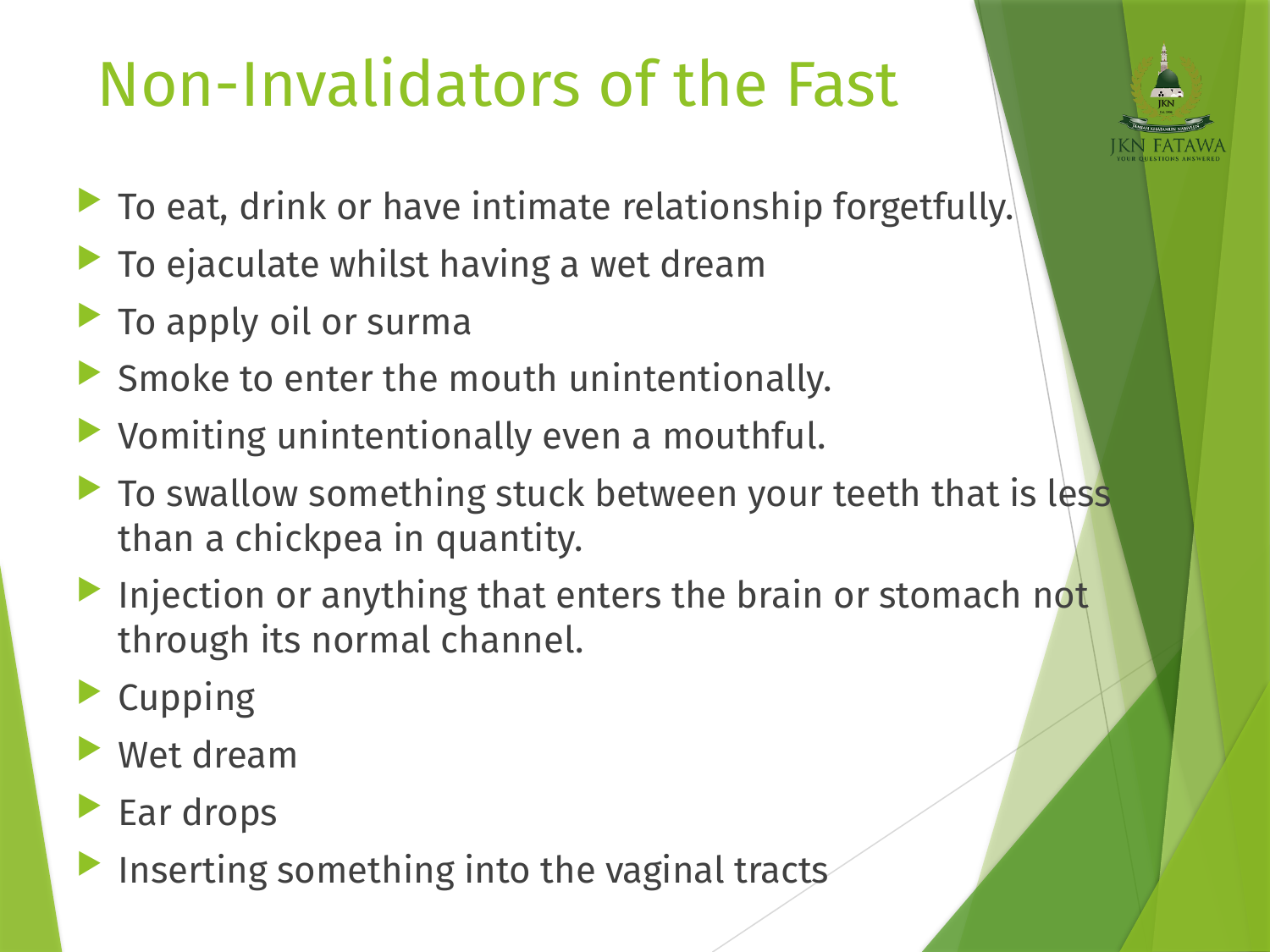

# Non-Invalidators of the Fast
To eat, drink or have intimate relationship forgetfully.
To ejaculate whilst having a wet dream
To apply oil or surma
Smoke to enter the mouth unintentionally.
Vomiting unintentionally even a mouthful.
To swallow something stuck between your teeth that is less than a chickpea in quantity.
Injection or anything that enters the brain or stomach not through its normal channel.
Cupping
Wet dream
Ear drops
Inserting something into the vaginal tracts